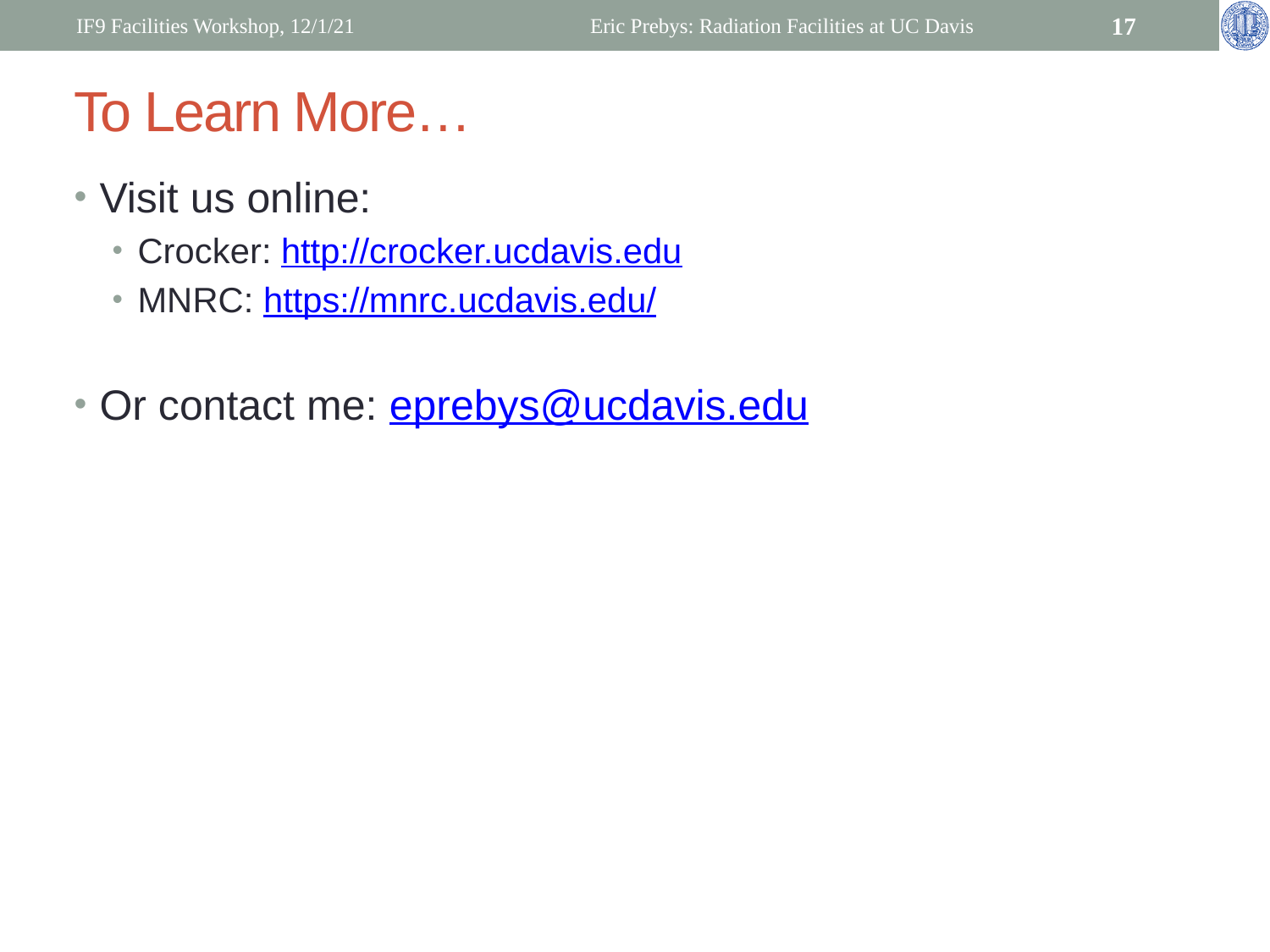

IF9 Facilities Workshop, 12/1/21
Eric Prebys: Radiation Facilities at UC Davis
17
# To Learn More…
Visit us online:
Crocker: http://crocker.ucdavis.edu
MNRC: https://mnrc.ucdavis.edu/

Or contact me: eprebys@ucdavis.edu